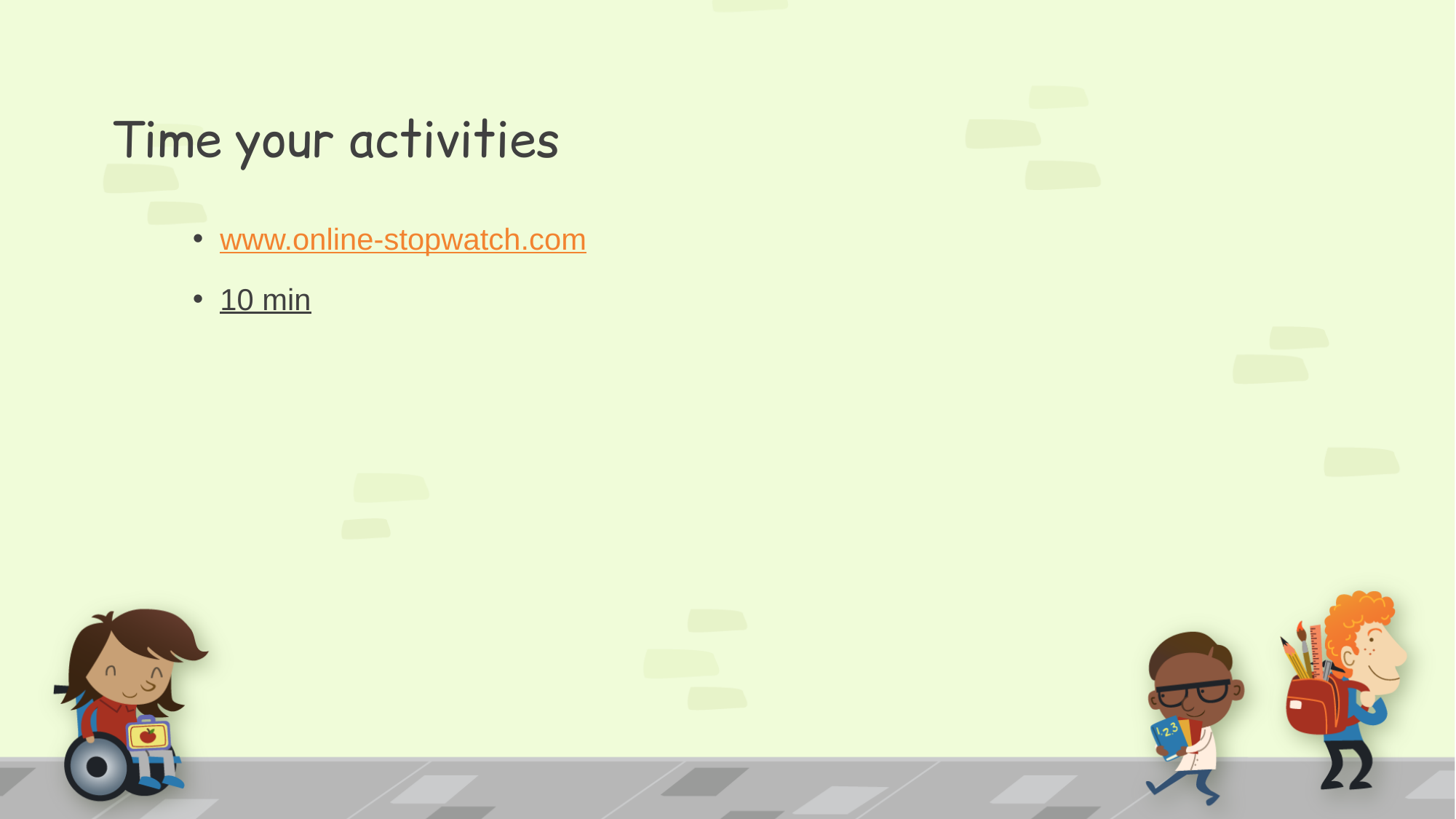

# Time your activities
www.online-stopwatch.com
10 min